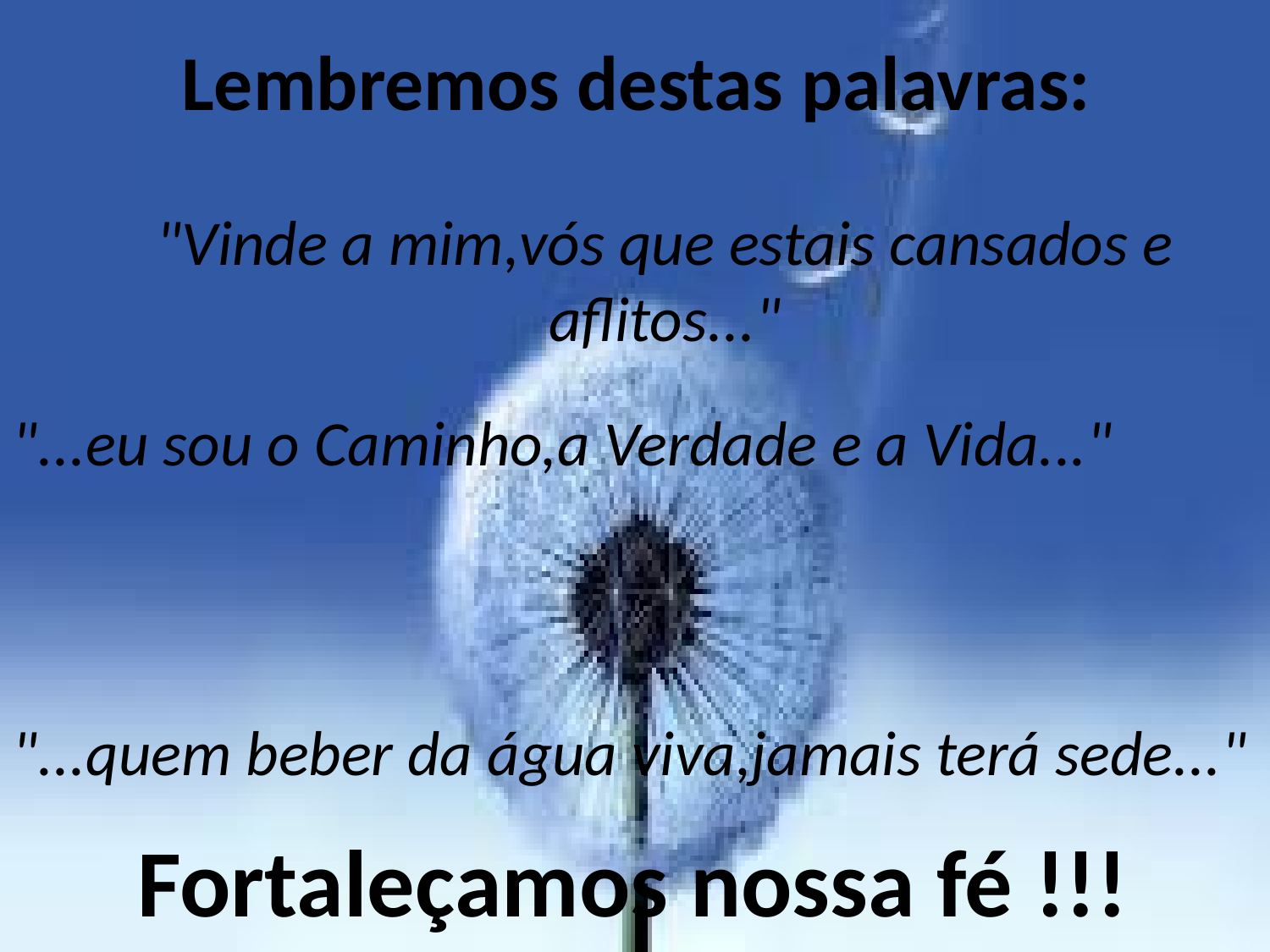

# Lembremos destas palavras:
"Vinde a mim,vós que estais cansados e aflitos..."
"...eu sou o Caminho,a Verdade e a Vida..."
"...quem beber da água viva,jamais terá sede..."
Fortaleçamos nossa fé !!!